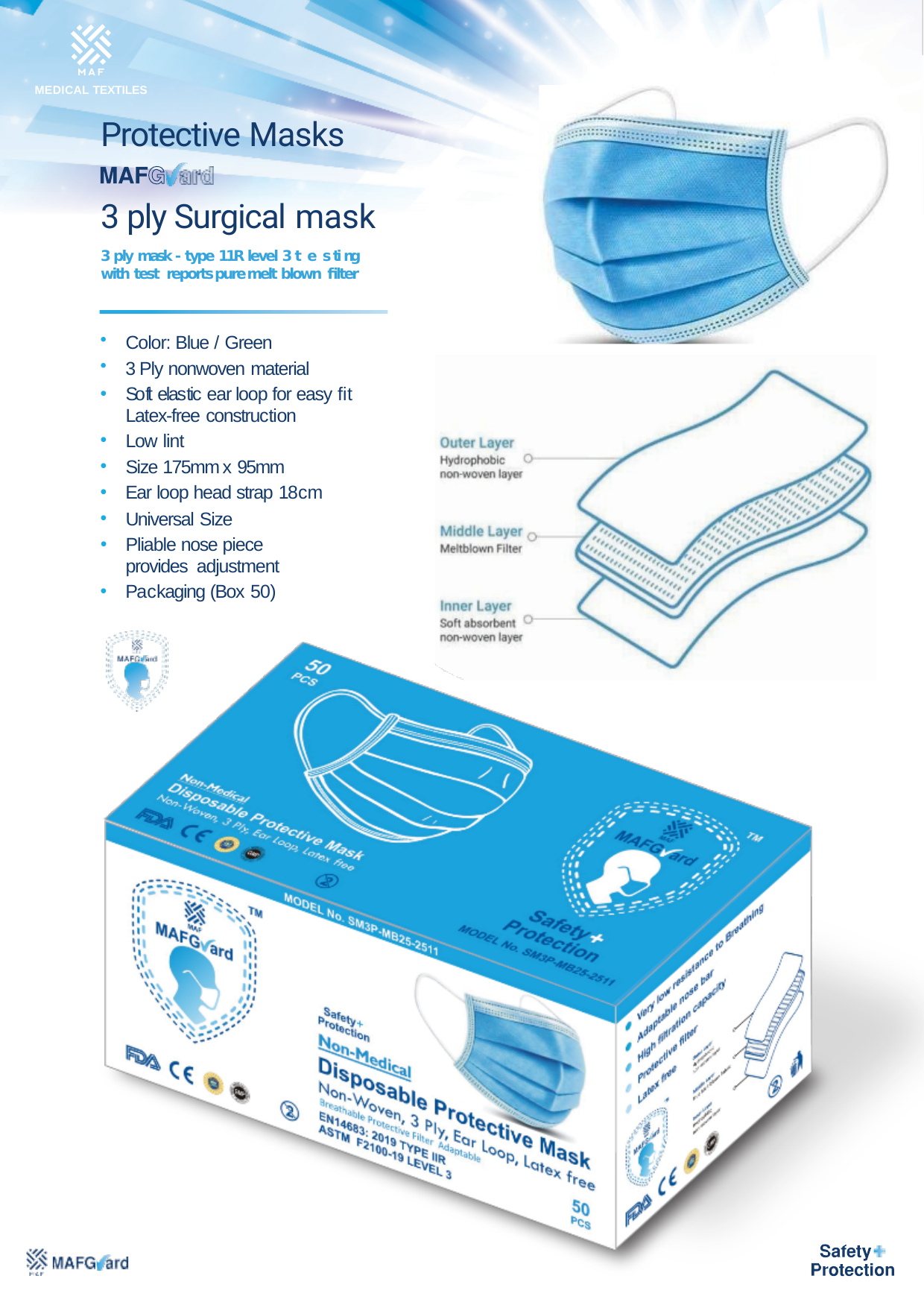

MEDICAL TEXTILES

Protective Masks

3 ply Surgical mask
3 ply mask - type 11R level 3 t e s ti ng with test  reports pure melt blown ﬁlter

Color: Blue / Green
3 Ply nonwoven material
Soft  elastic ear loop for easy ﬁt
Latex-free construction
Low lint
Size 175mm x 95mm
Ear loop head strap 18cm
Universal Size
Pliable nose piece provides  adjustment
Packaging (Box 50)